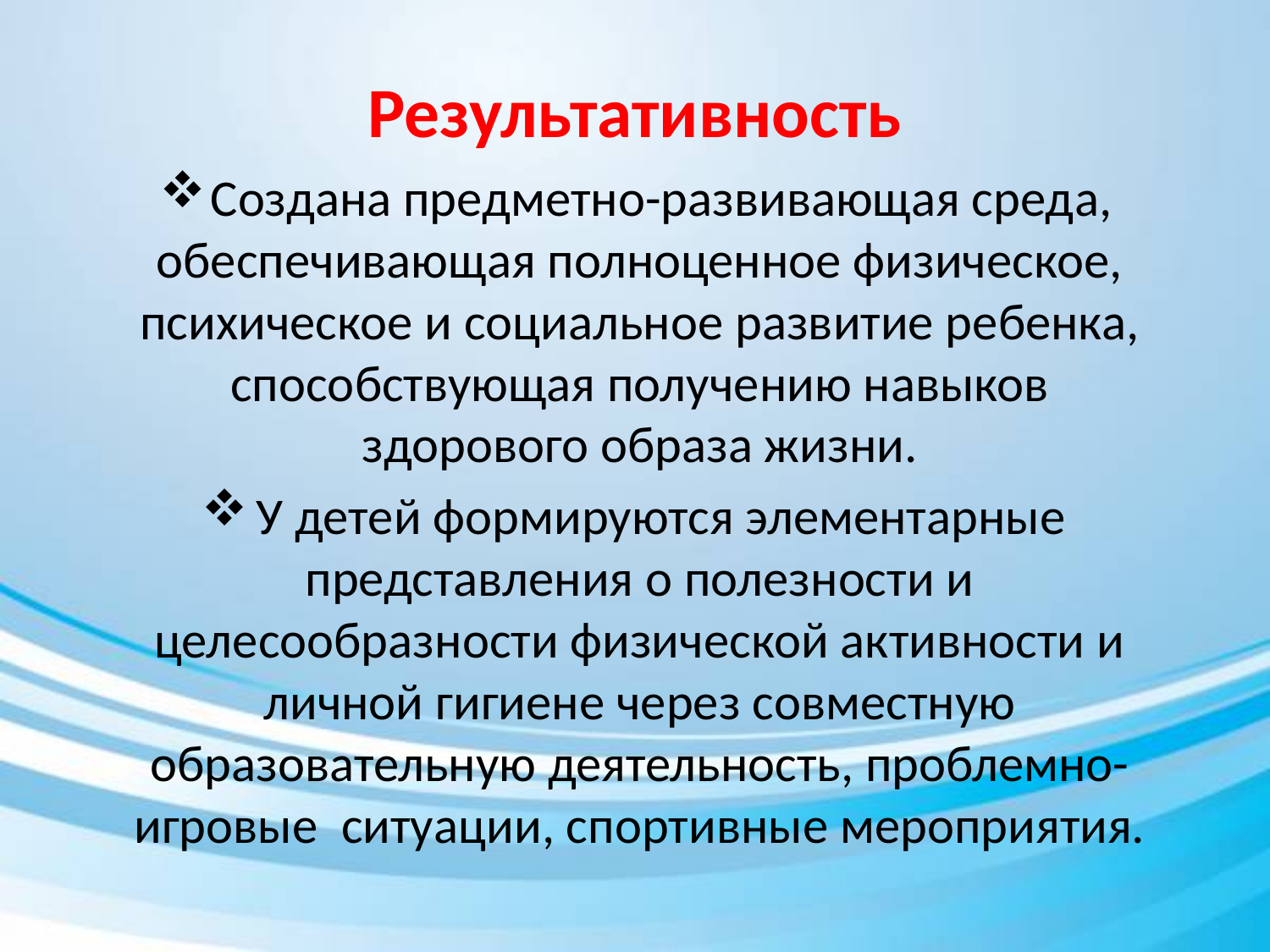

# Результативность
Создана предметно-развивающая среда, обеспечивающая полноценное физическое, психическое и социальное развитие ребенка, способствующая получению навыков здорового образа жизни.
У детей формируются элементарные представления о полезности и целесообразности физической активности и личной гигиене через совместную образовательную деятельность, проблемно-игровые  ситуации, спортивные мероприятия.